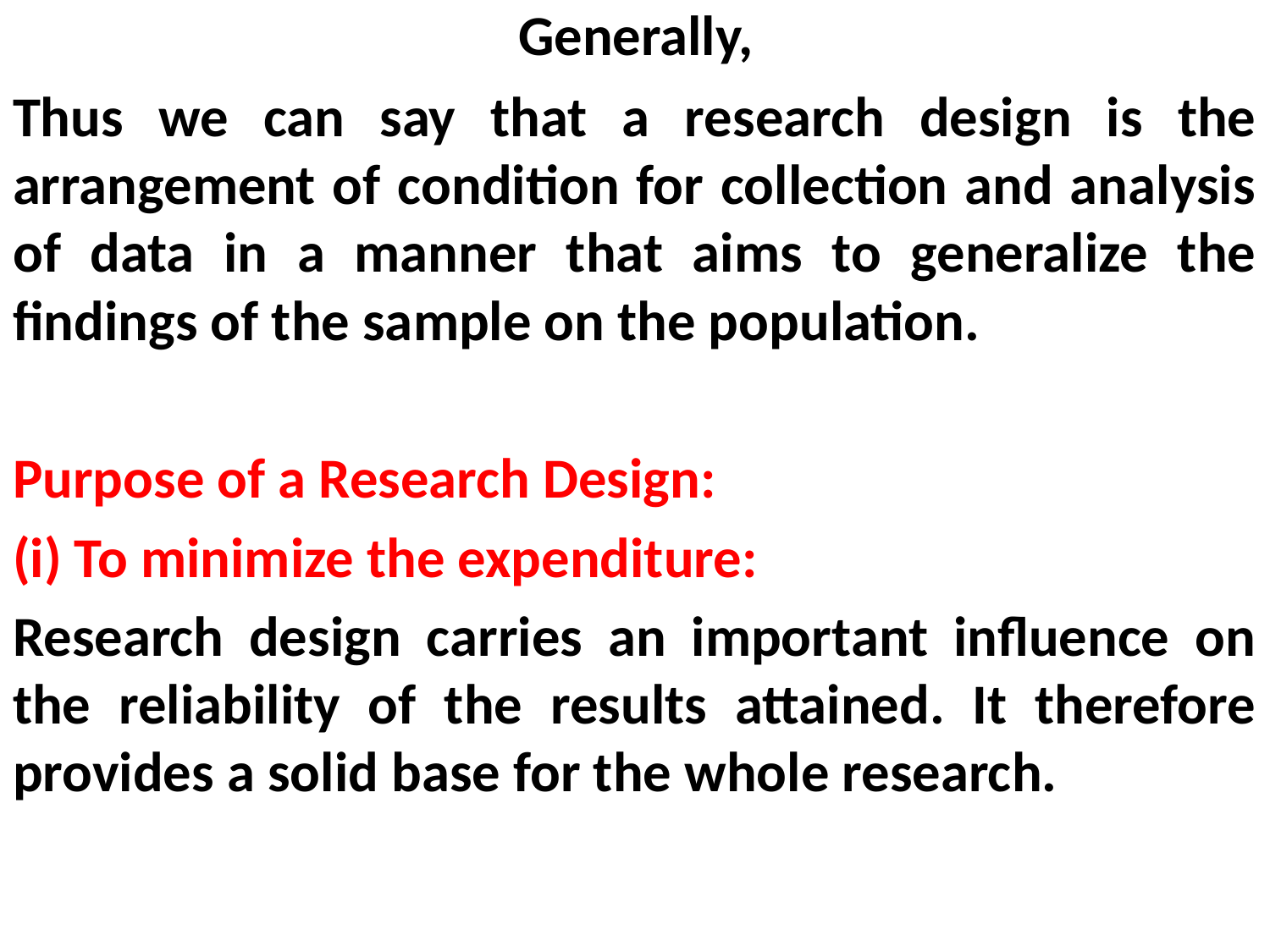

# Generally,
Thus we can say that a research design is the arrangement of condition for collection and analysis of data in a manner that aims to generalize the findings of the sample on the population.

Purpose of a Research Design:
(i) To minimize the expenditure:
Research design carries an important influence on the reliability of the results attained. It therefore provides a solid base for the whole research.